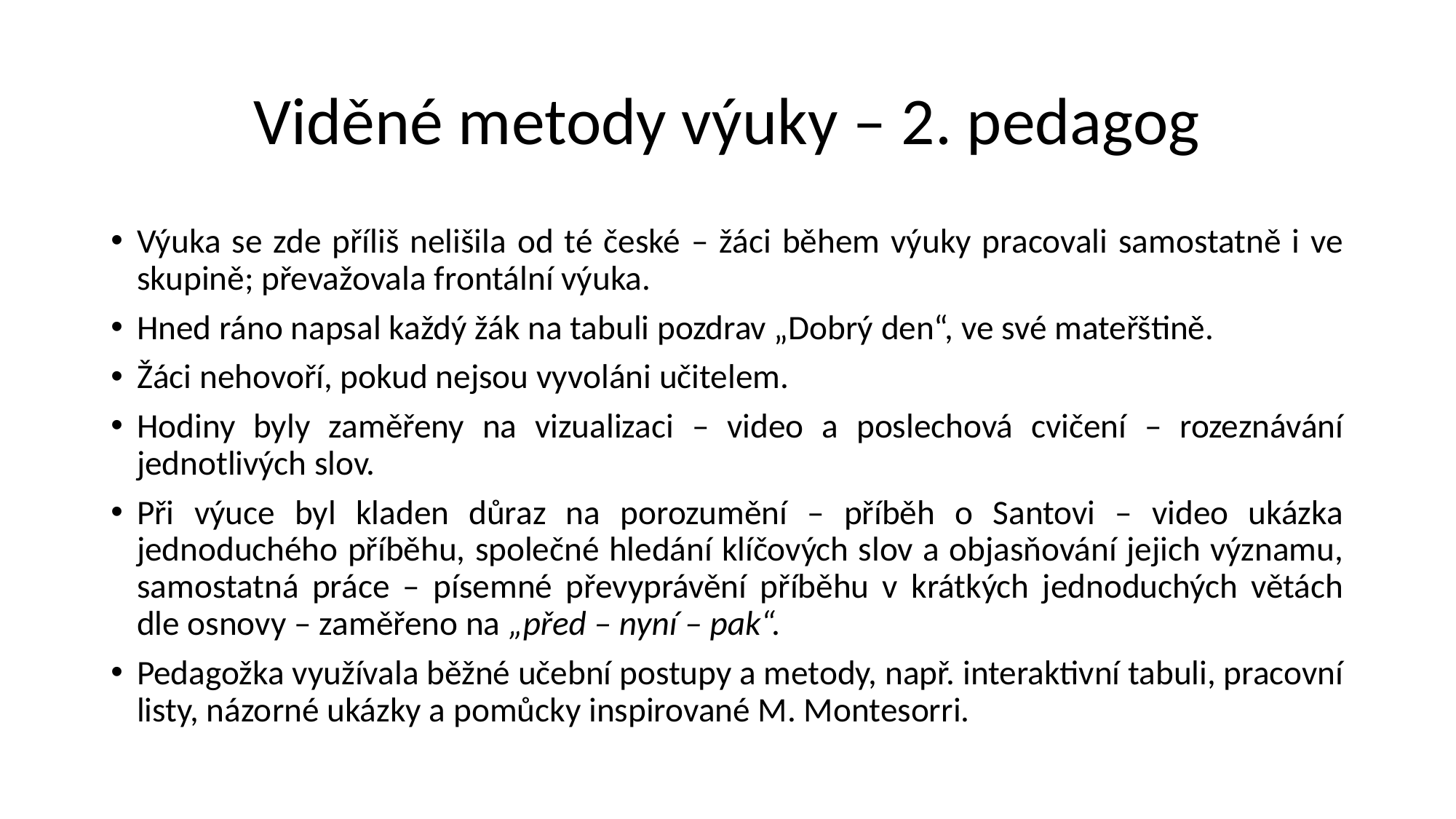

# Viděné metody výuky – 2. pedagog
Výuka se zde příliš nelišila od té české – žáci během výuky pracovali samostatně i ve skupině; převažovala frontální výuka.
Hned ráno napsal každý žák na tabuli pozdrav „Dobrý den“, ve své mateřštině.
Žáci nehovoří, pokud nejsou vyvoláni učitelem.
Hodiny byly zaměřeny na vizualizaci – video a poslechová cvičení – rozeznávání jednotlivých slov.
Při výuce byl kladen důraz na porozumění – příběh o Santovi – video ukázka jednoduchého příběhu, společné hledání klíčových slov a objasňování jejich významu, samostatná práce – písemné převyprávění příběhu v krátkých jednoduchých větách dle osnovy – zaměřeno na „před – nyní – pak“.
Pedagožka využívala běžné učební postupy a metody, např. interaktivní tabuli, pracovní listy, názorné ukázky a pomůcky inspirované M. Montesorri.